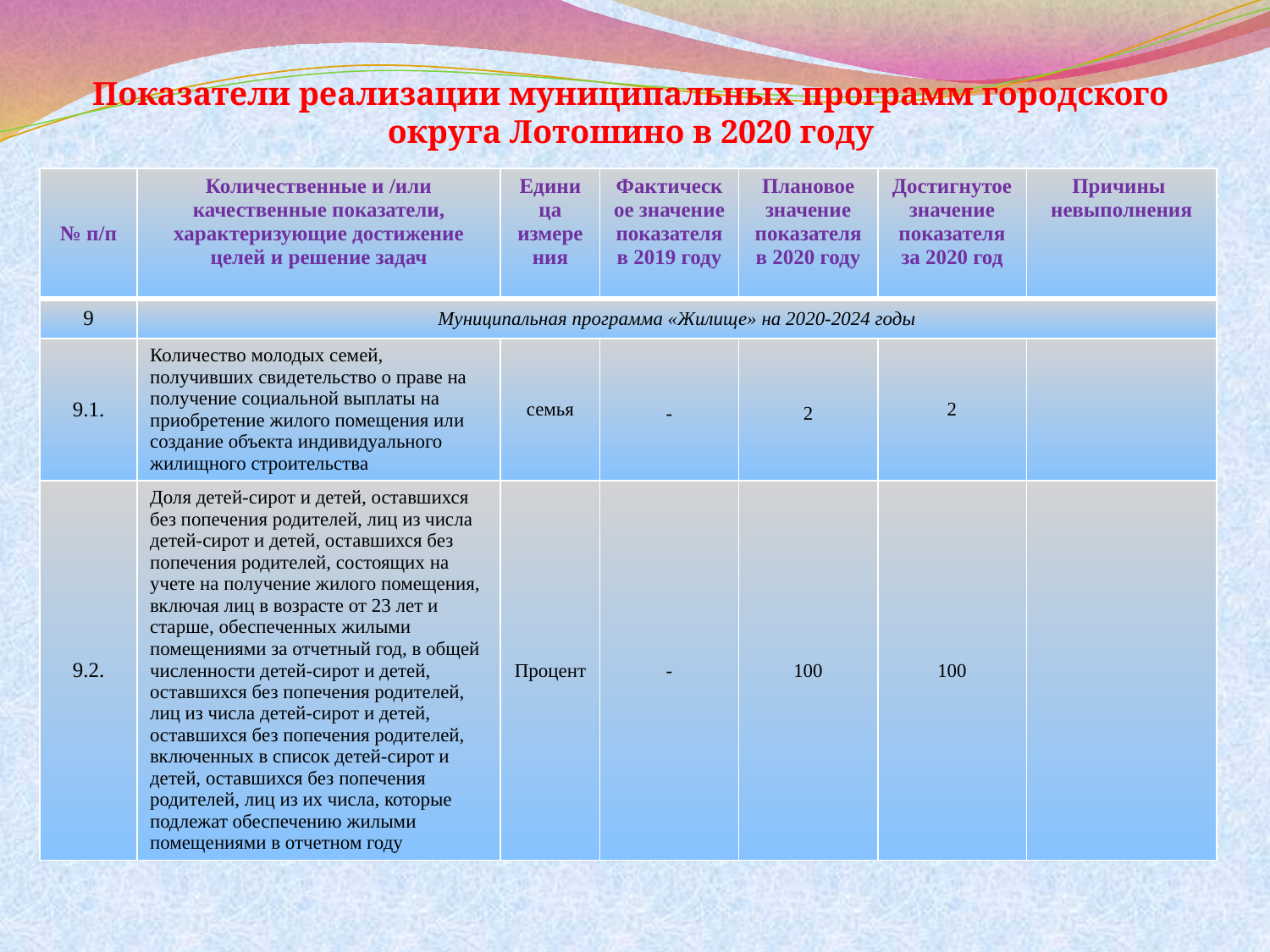

# Показатели реализации муниципальных программ городского округа Лотошино в 2020 году
| № п/п | Количественные и /или качественные показатели, характеризующие достижение целей и решение задач | Единица измерения | Фактическое значение показателя в 2019 году | Плановое значение показателя в 2020 году | Достигнутое значение показателя за 2020 год | Причины невыполнения |
| --- | --- | --- | --- | --- | --- | --- |
| 9 | Муниципальная программа «Жилище» на 2020-2024 годы |  |  |  |  |  |
| 9.1. | Количество молодых семей, получивших свидетельство о праве на получение социальной выплаты на приобретение жилого помещения или создание объекта индивидуального жилищного строительства | семья | - | 2 | 2 |  |
| 9.2. | Доля детей-сирот и детей, оставшихся без попечения родителей, лиц из числа детей-сирот и детей, оставшихся без попечения родителей, состоящих на учете на получение жилого помещения, включая лиц в возрасте от 23 лет и старше, обеспеченных жилыми помещениями за отчетный год, в общей численности детей-сирот и детей, оставшихся без попечения родителей, лиц из числа детей-сирот и детей, оставшихся без попечения родителей, включенных в список детей-сирот и детей, оставшихся без попечения родителей, лиц из их числа, которые подлежат обеспечению жилыми помещениями в отчетном году | Процент | - | 100 | 100 |  |